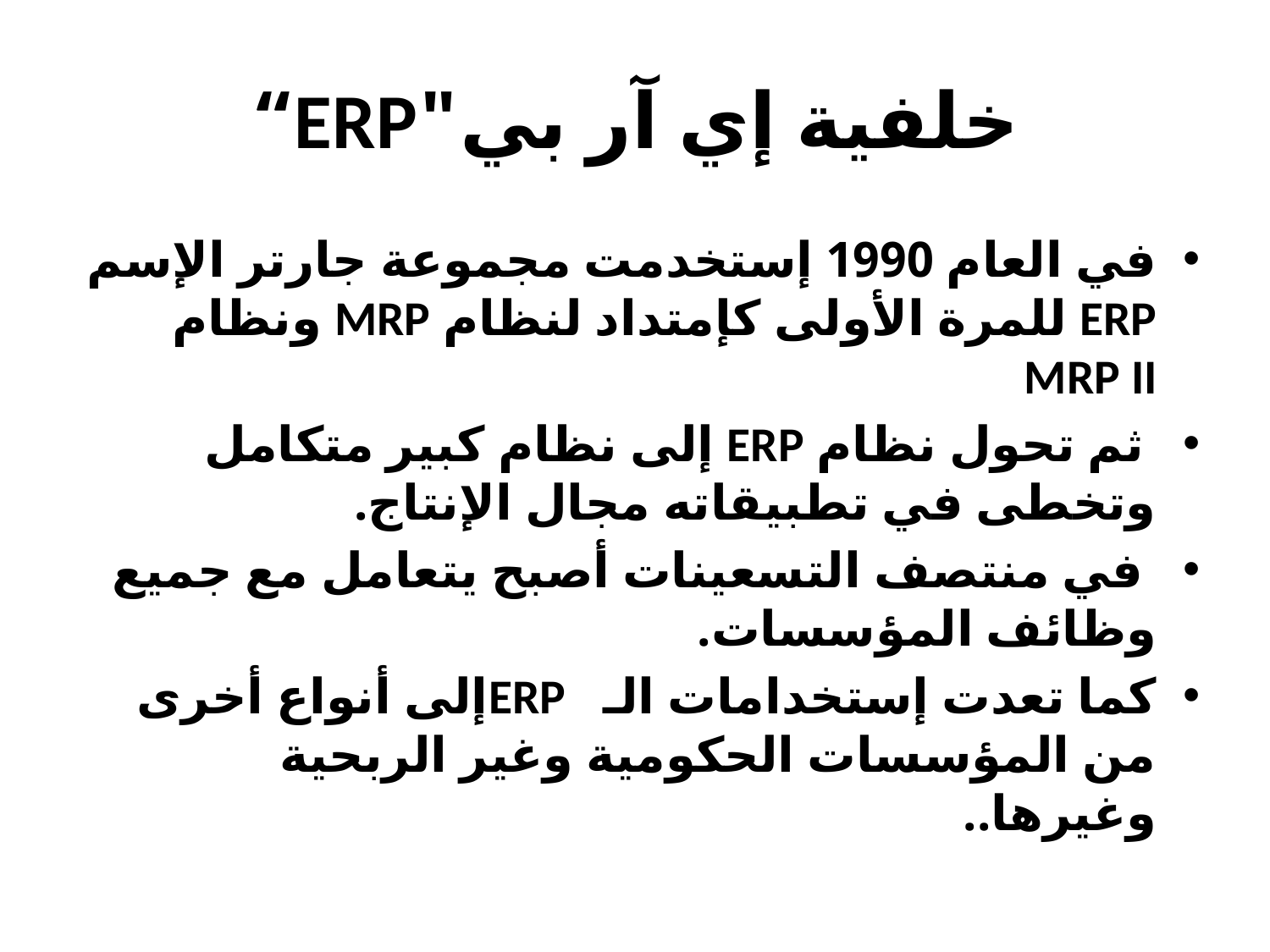

# خلفية إي آر بي"ERP“
في العام 1990 إستخدمت مجموعة جارتر الإسم ERP للمرة الأولى كإمتداد لنظام MRP ونظام MRP II
 ثم تحول نظام ERP إلى نظام كبير متكامل وتخطى في تطبيقاته مجال الإنتاج.
 في منتصف التسعينات أصبح يتعامل مع جميع وظائف المؤسسات.
كما تعدت إستخدامات الـ   ERPإلى أنواع أخرى من المؤسسات الحكومية وغير الربحية وغيرها..